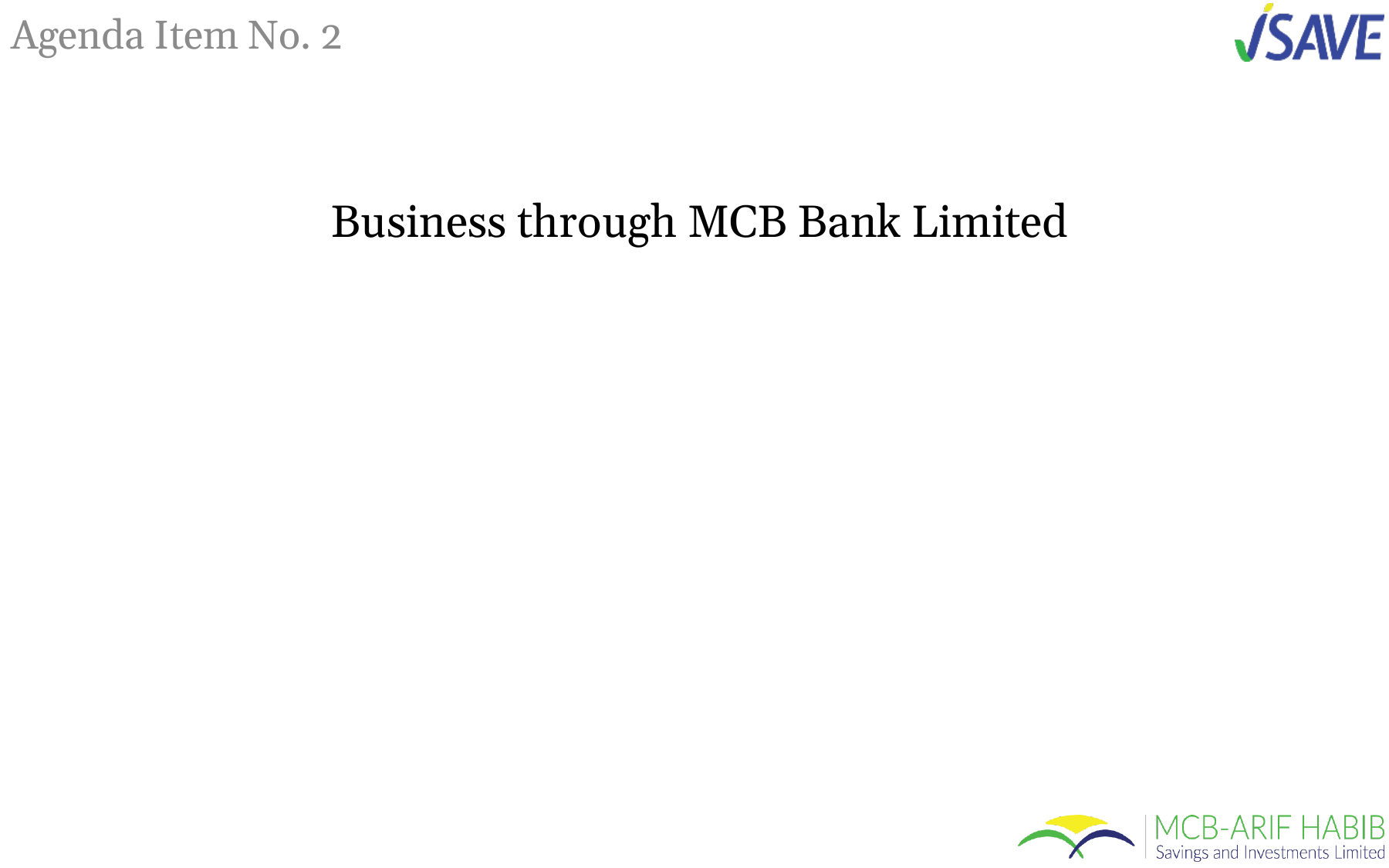

# Agenda Item No. 2
Business through MCB Bank Limited